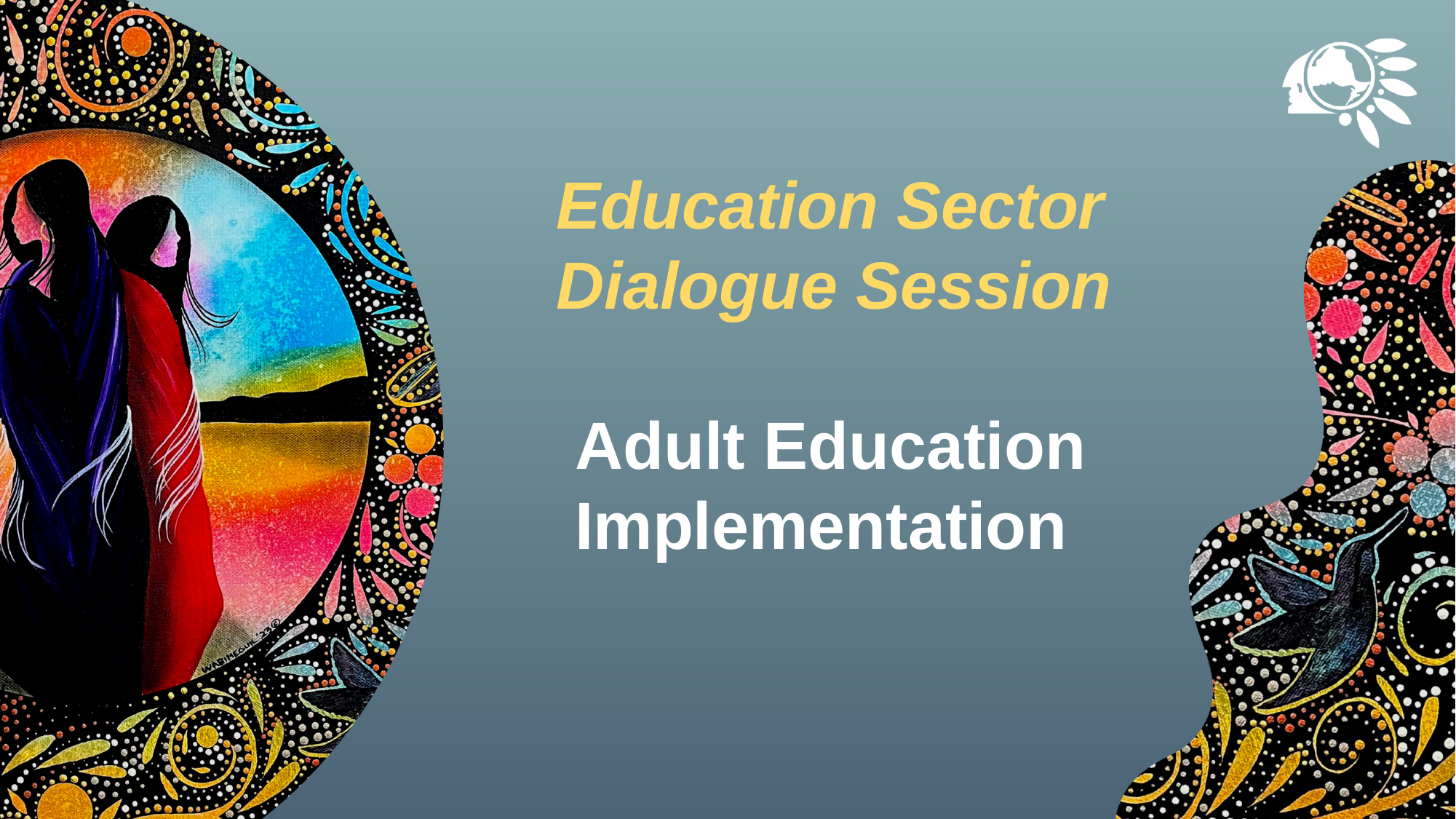

Education Sector
Dialogue Session

 Adult Education
 Implementation